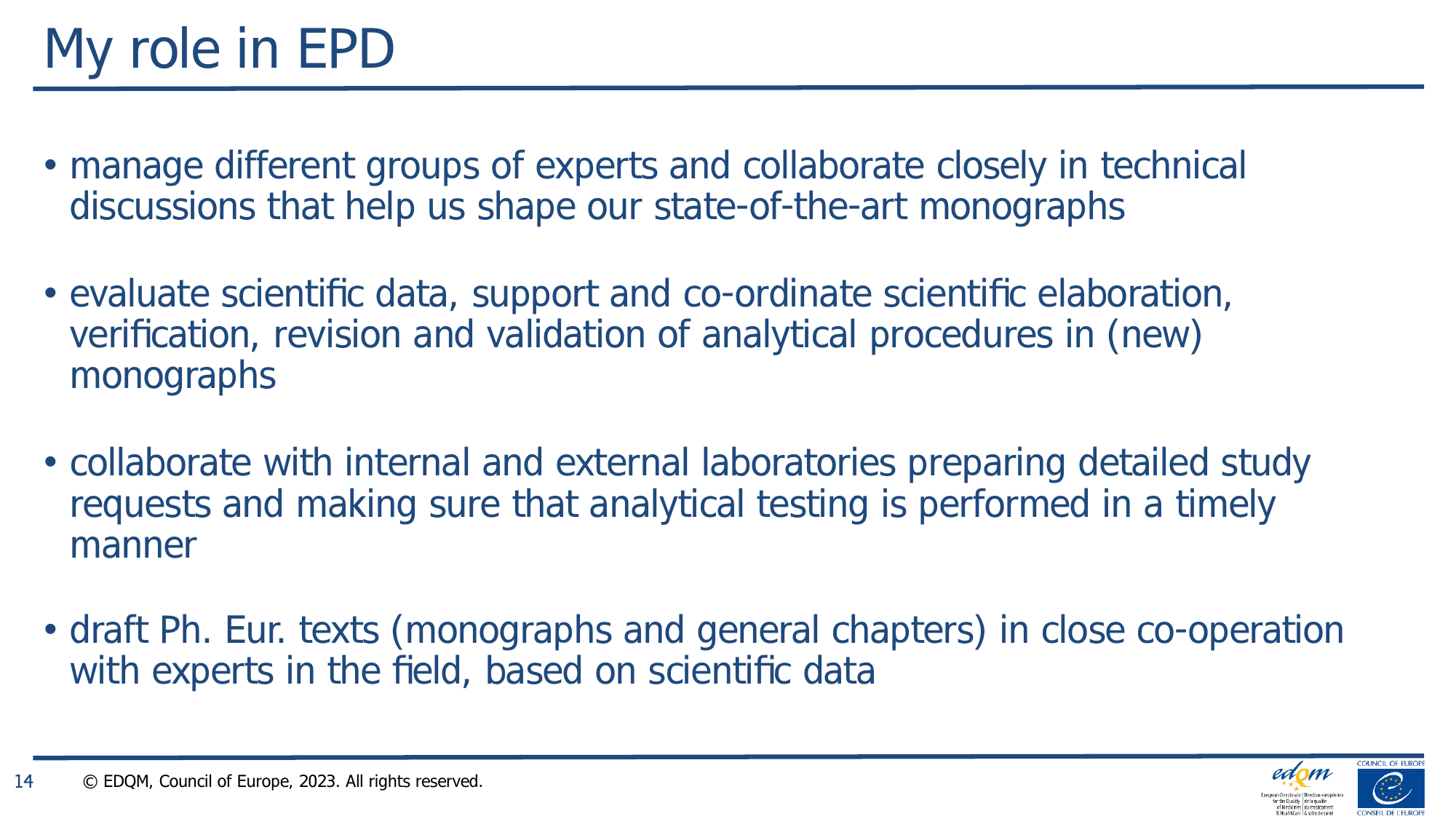

# My role in EPD
manage different groups of experts and collaborate closely in technical discussions that help us shape our state-of-the-art monographs

evaluate scientific data, support and co-ordinate scientific elaboration, verification, revision and validation of analytical procedures in (new) monographs

collaborate with internal and external laboratories preparing detailed study requests and making sure that analytical testing is performed in a timely manner

draft Ph. Eur. texts (monographs and general chapters) in close co-operation with experts in the field, based on scientific data